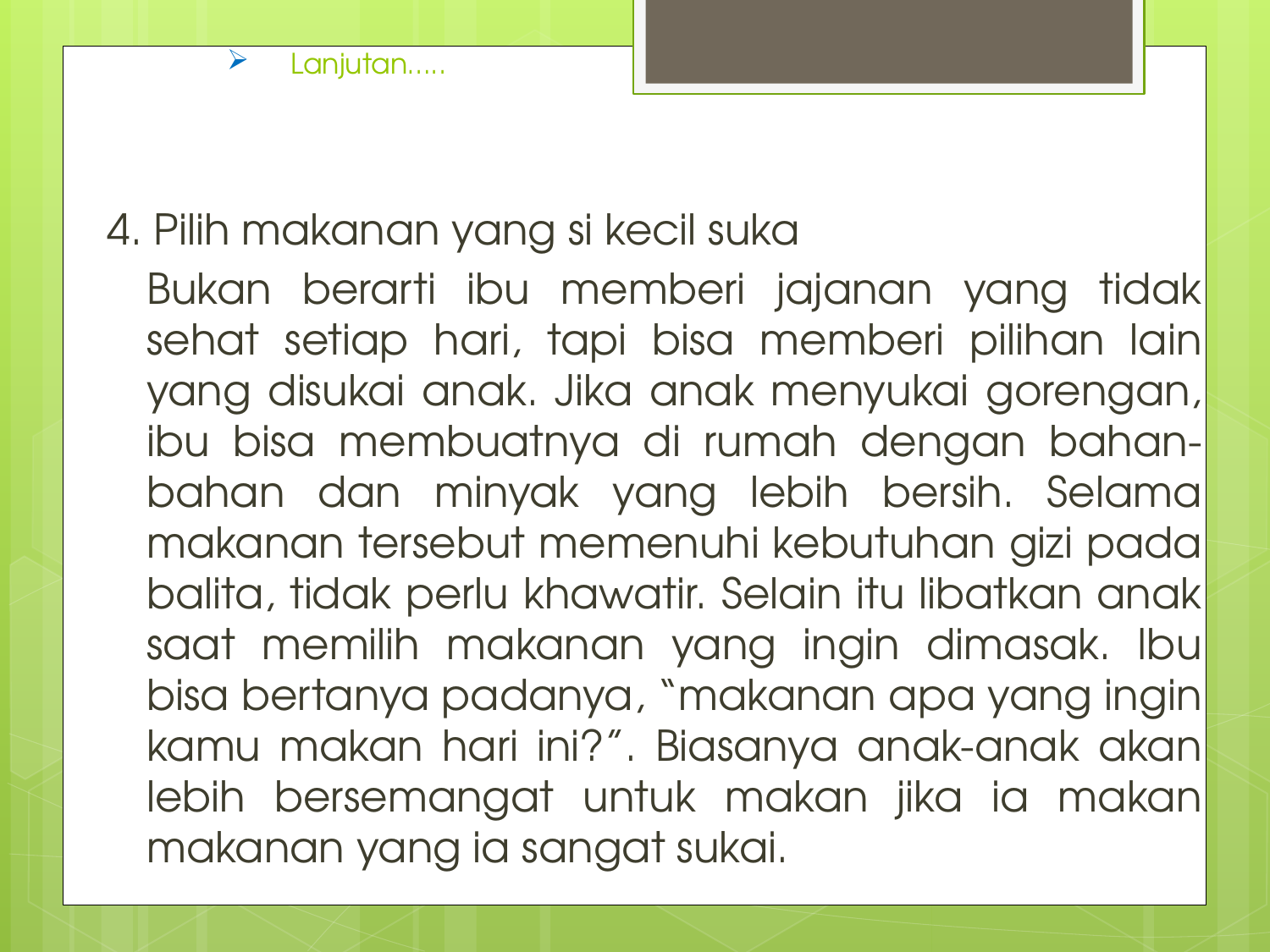

# Lanjutan…..
4. Pilih makanan yang si kecil suka
Bukan berarti ibu memberi jajanan yang tidak sehat setiap hari, tapi bisa memberi pilihan lain yang disukai anak. Jika anak menyukai gorengan, ibu bisa membuatnya di rumah dengan bahan-bahan dan minyak yang lebih bersih. Selama makanan tersebut memenuhi kebutuhan gizi pada balita, tidak perlu khawatir. Selain itu libatkan anak saat memilih makanan yang ingin dimasak. Ibu bisa bertanya padanya, “makanan apa yang ingin kamu makan hari ini?”. Biasanya anak-anak akan lebih bersemangat untuk makan jika ia makan makanan yang ia sangat sukai.